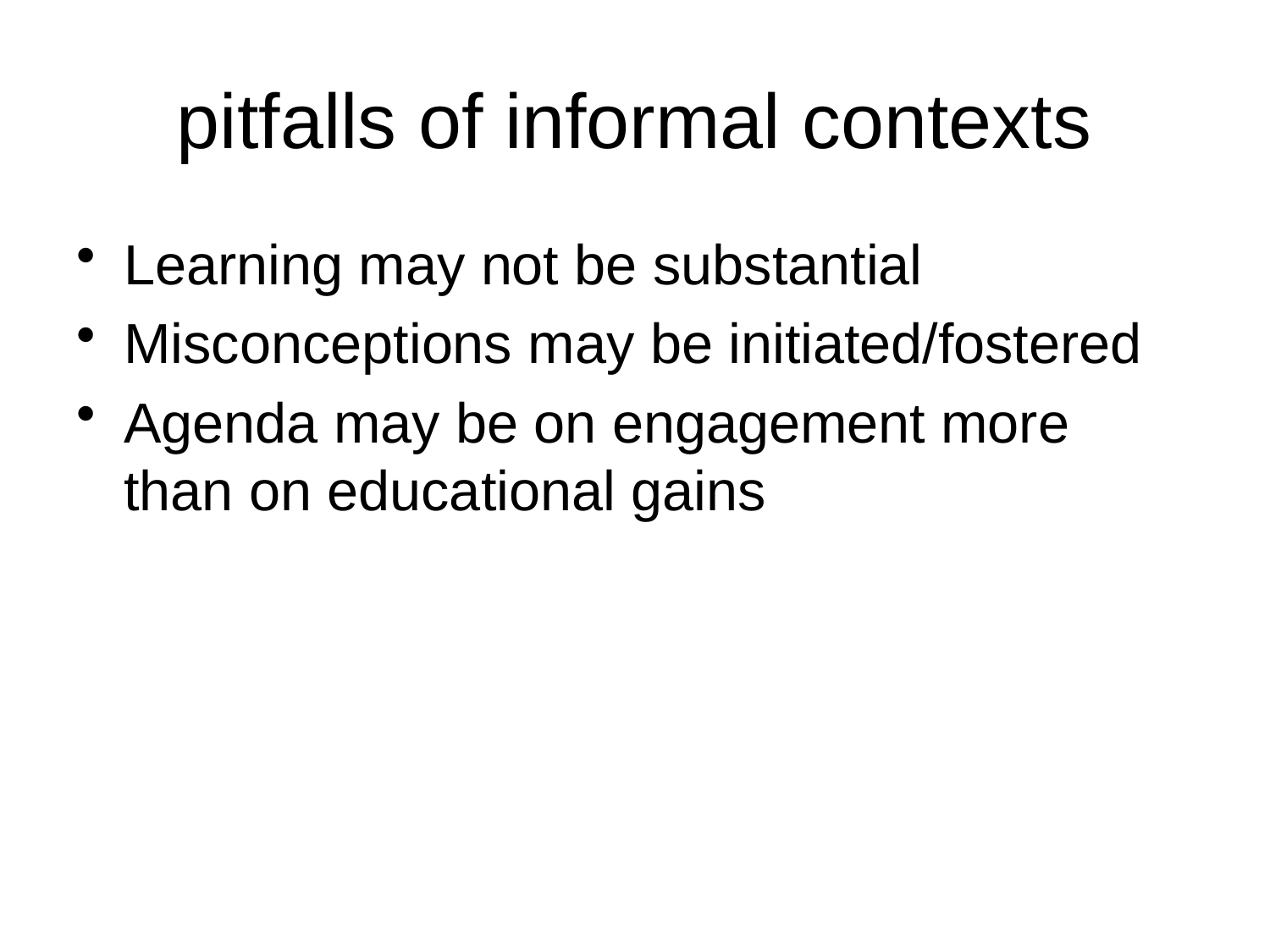

# pitfalls of informal contexts
Learning may not be substantial
Misconceptions may be initiated/fostered
Agenda may be on engagement more than on educational gains